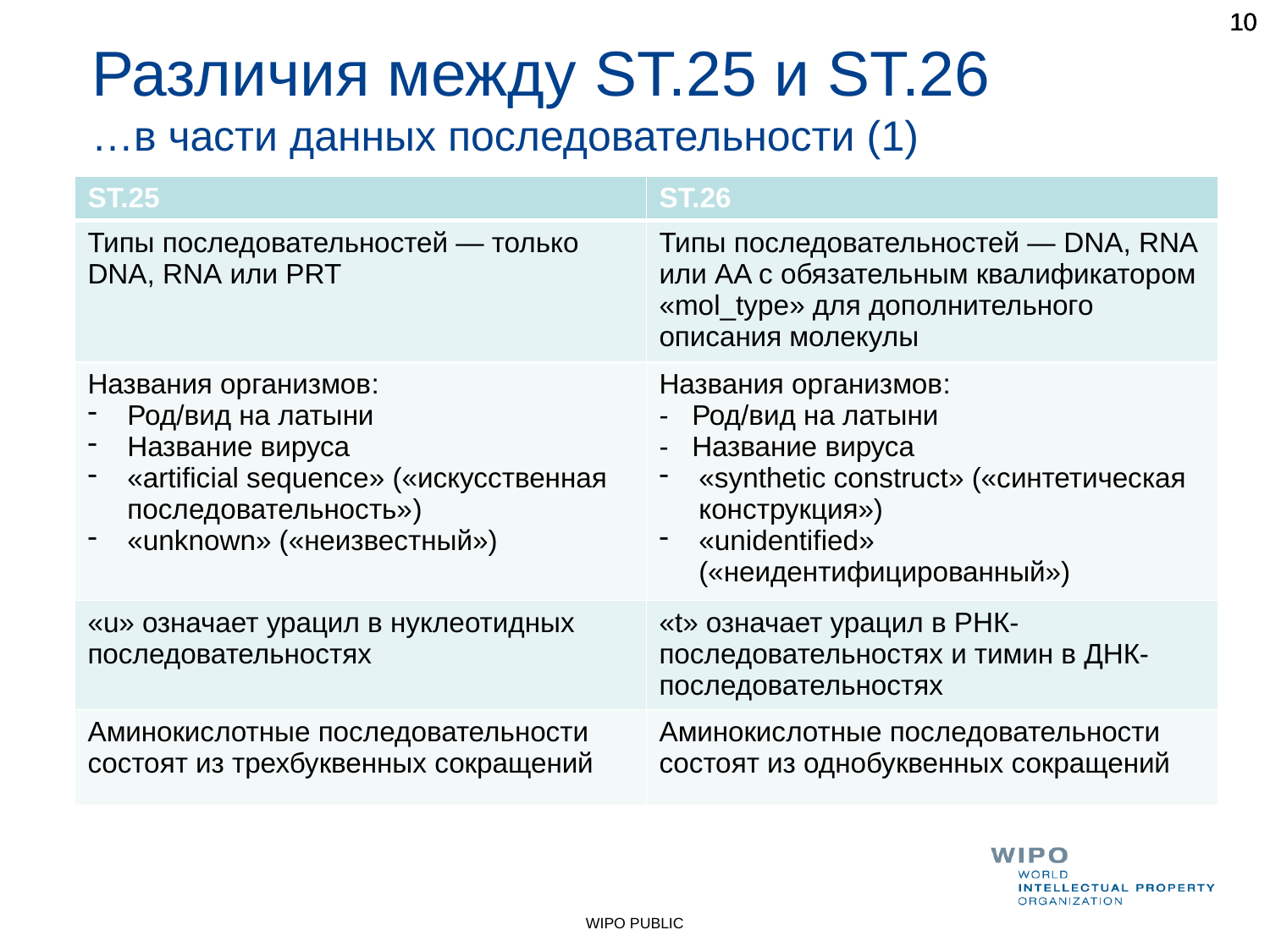

10
10
10
Различия между ST.25 и ST.26
…в части данных последовательности (1)
| ST.25 | ST.26 |
| --- | --- |
| Типы последовательностей — только DNA, RNA или PRT | Типы последовательностей — DNA, RNA или AA с обязательным квалификатором «mol\_type» для дополнительного описания молекулы |
| Названия организмов: Род/вид на латыни Название вируса «artificial sequence» («искусственная последовательность») «unknown» («неизвестный») | Названия организмов: - Род/вид на латыни - Название вируса «synthetic construct» («синтетическая конструкция») «unidentified» («неидентифицированный») |
| «u» означает урацил в нуклеотидных последовательностях | «t» означает урацил в РНК-последовательностях и тимин в ДНК-последовательностях |
| Аминокислотные последовательности состоят из трехбуквенных сокращений | Аминокислотные последовательности состоят из однобуквенных сокращений |